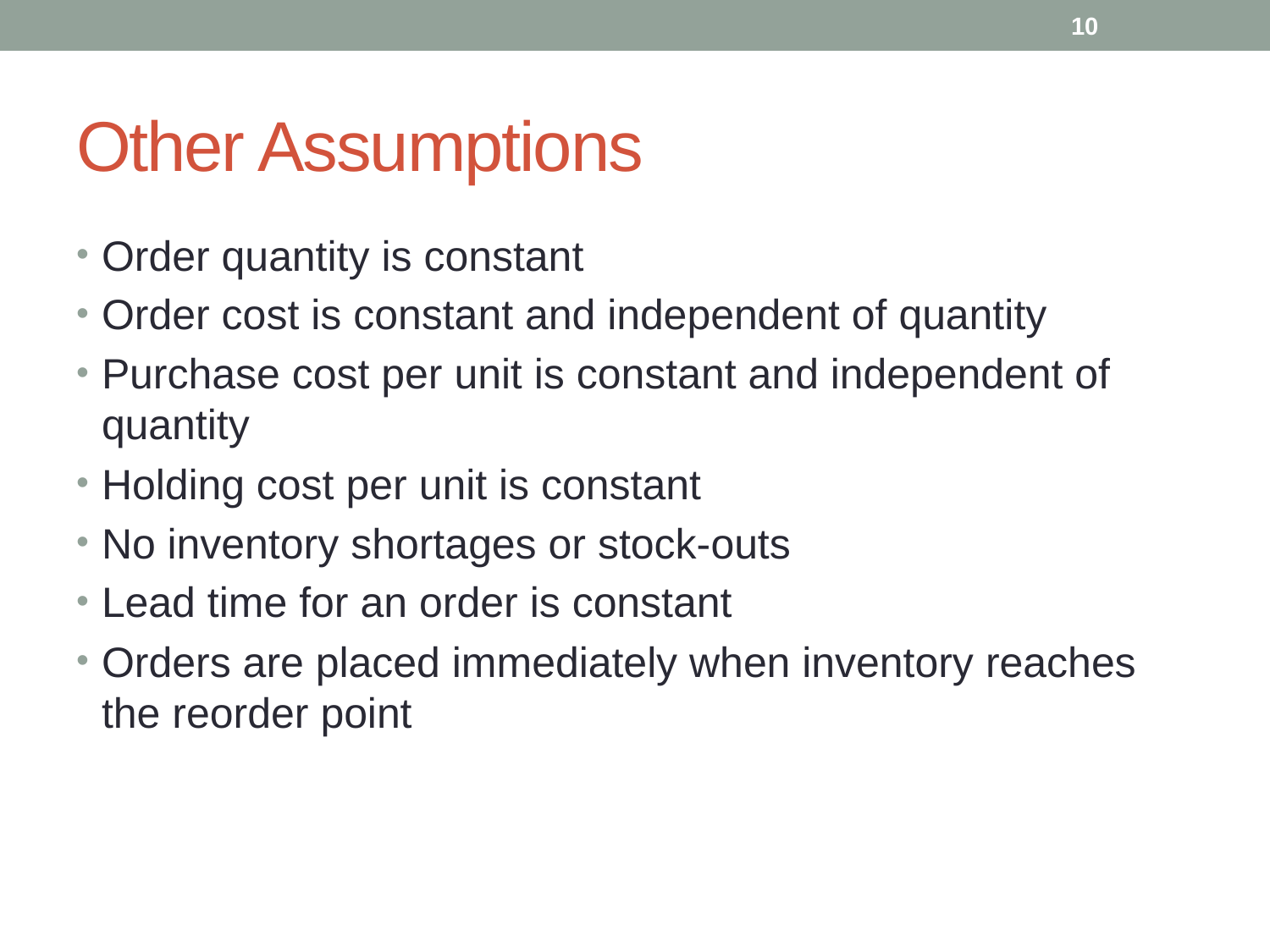

10
# Other Assumptions
Order quantity is constant
Order cost is constant and independent of quantity
Purchase cost per unit is constant and independent of quantity
Holding cost per unit is constant
No inventory shortages or stock-outs
Lead time for an order is constant
Orders are placed immediately when inventory reaches the reorder point